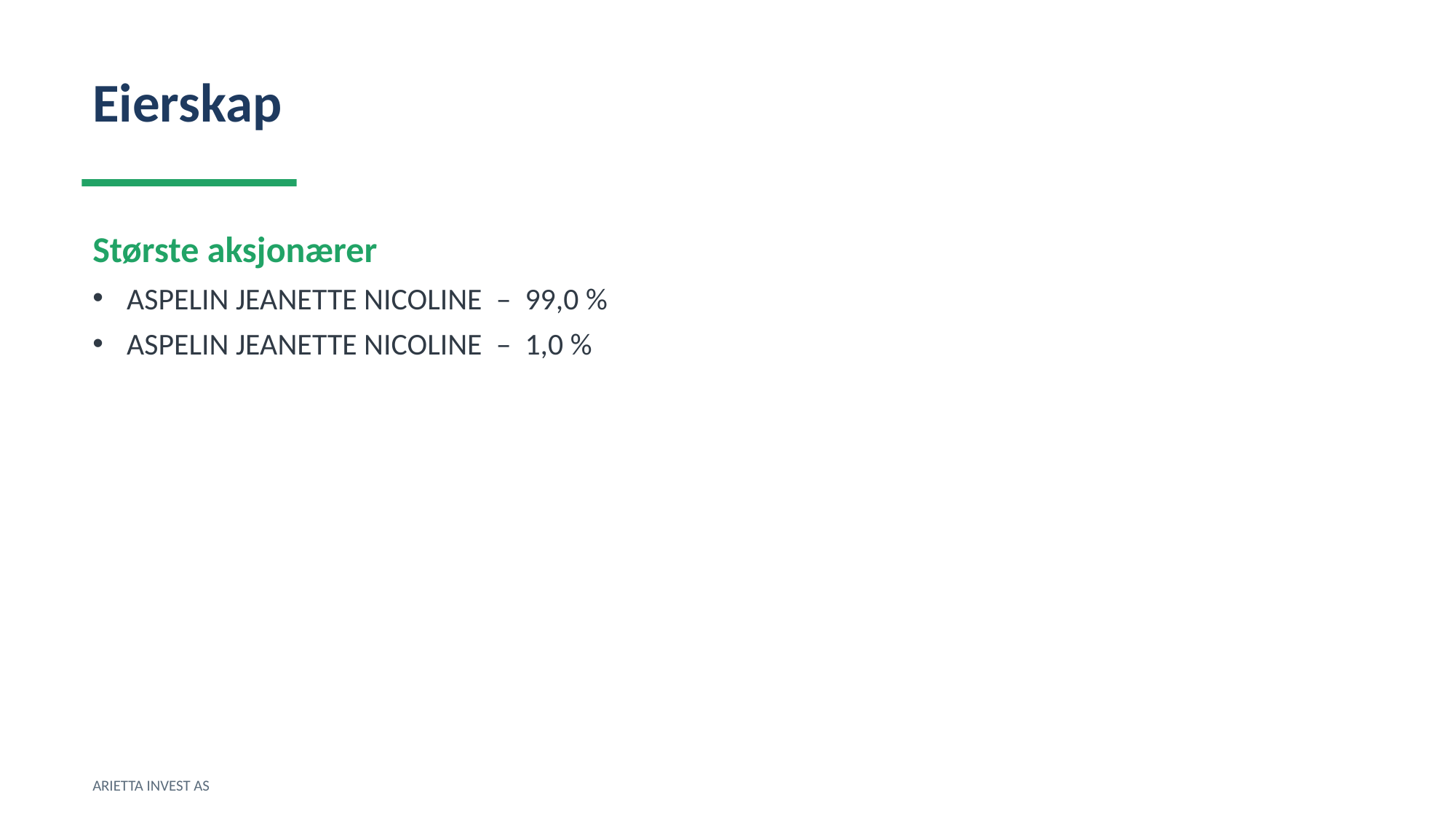

Eierskap

Største aksjonærer
ASPELIN JEANETTE NICOLINE  –  99,0 %
ASPELIN JEANETTE NICOLINE  –  1,0 %
ARIETTA INVEST AS